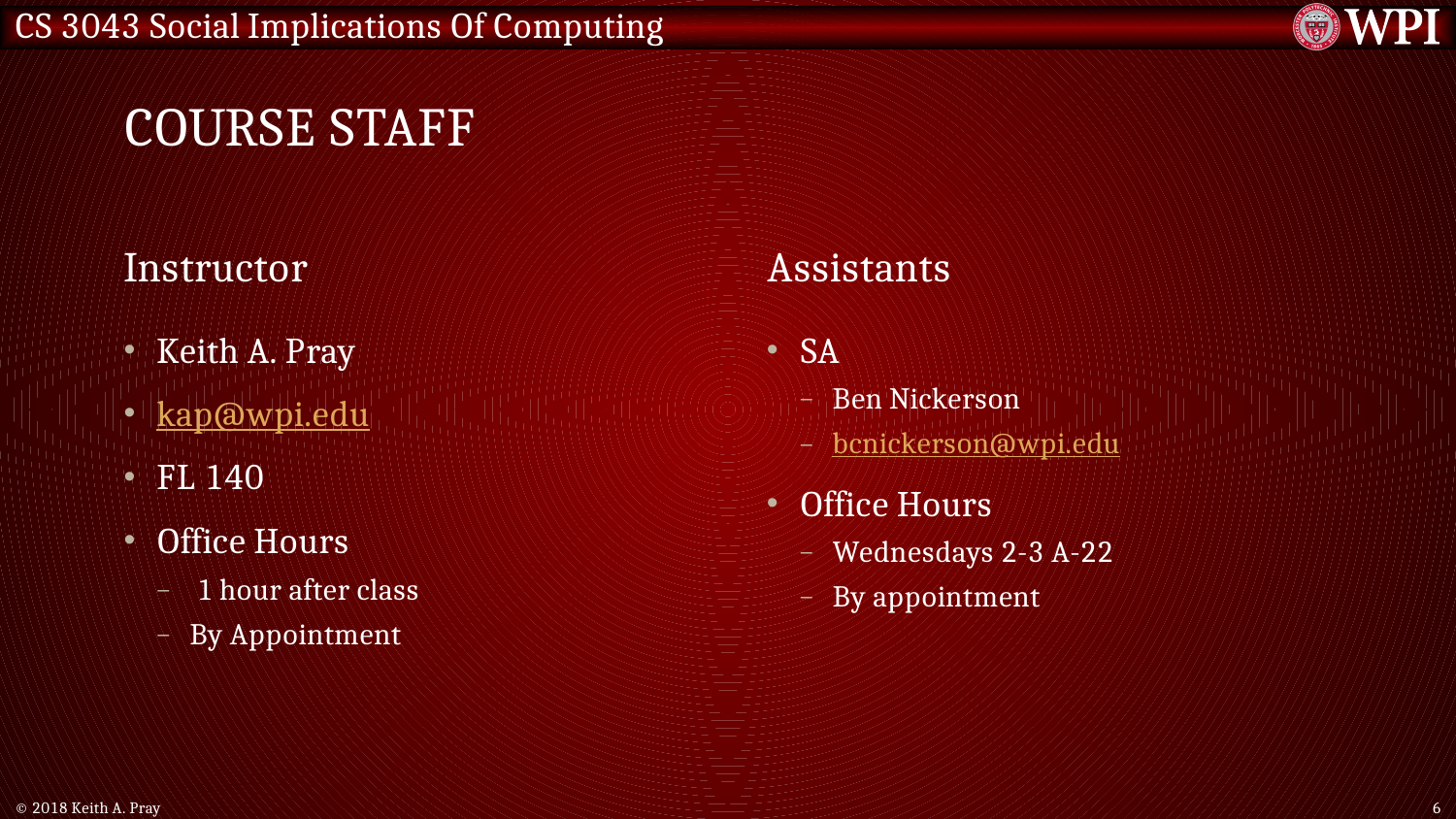

# Course Staff
Instructor
Assistants
Keith A. Pray
kap@wpi.edu
FL 140
Office Hours
 1 hour after class
By Appointment
SA
Ben Nickerson
bcnickerson@wpi.edu
Office Hours
Wednesdays 2-3 A-22
By appointment
© 2018 Keith A. Pray
6